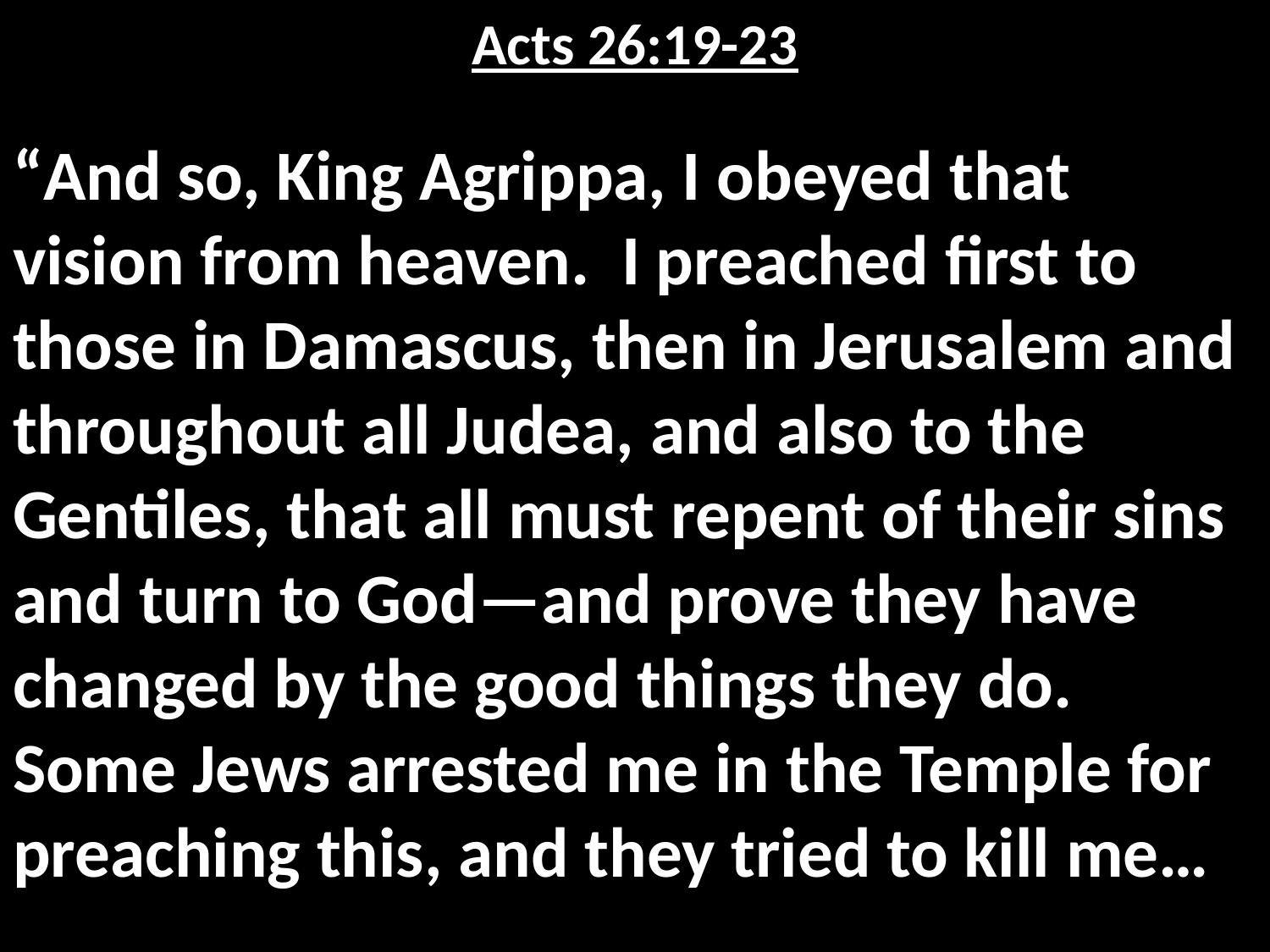

# Acts 26:19-23
“And so, King Agrippa, I obeyed that vision from heaven.  I preached first to those in Damascus, then in Jerusalem and throughout all Judea, and also to the Gentiles, that all must repent of their sins and turn to God—and prove they have changed by the good things they do.  Some Jews arrested me in the Temple for preaching this, and they tried to kill me…